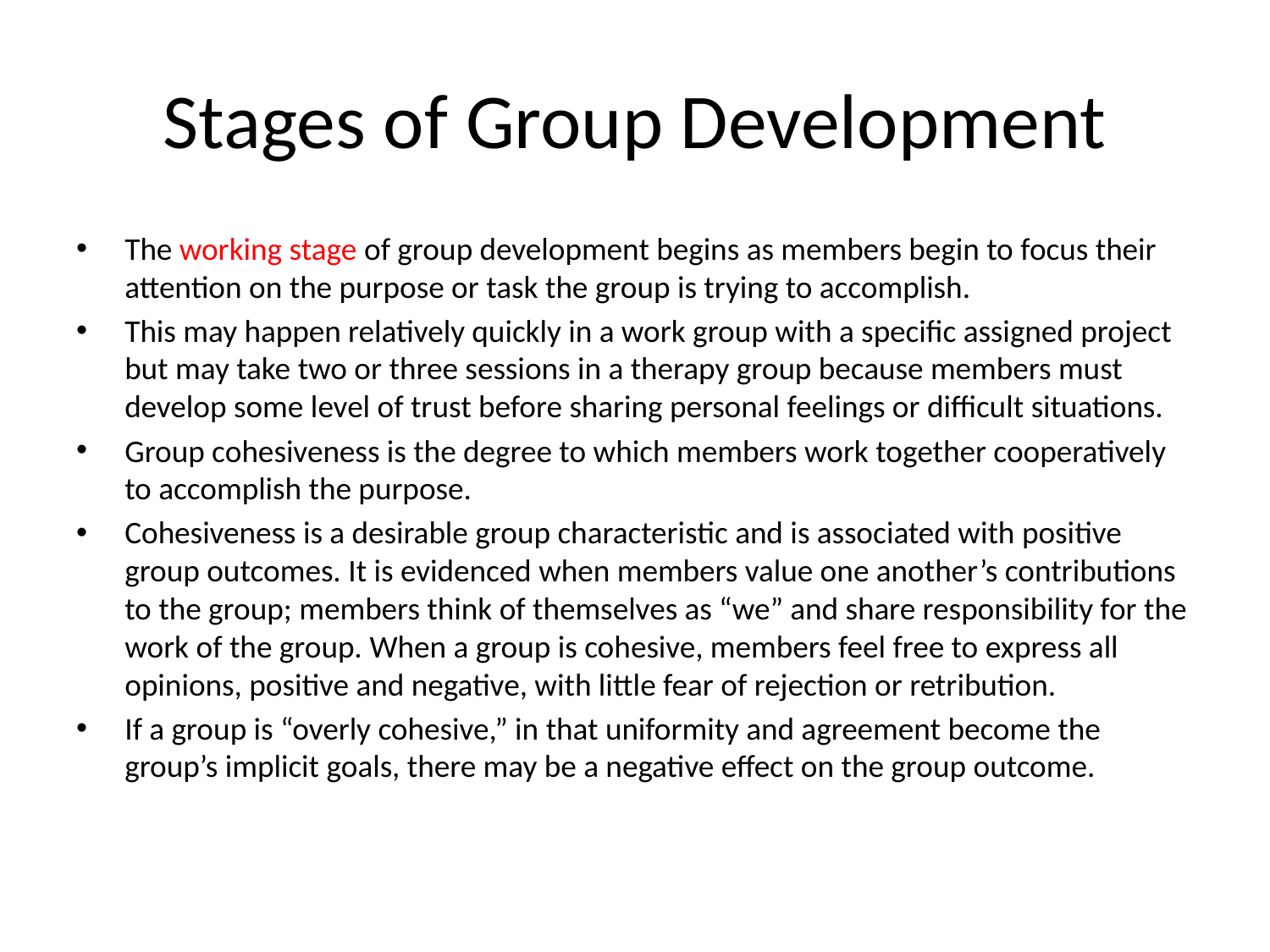

# Stages of Group Development
The working stage of group development begins as members begin to focus their attention on the purpose or task the group is trying to accomplish.
This may happen relatively quickly in a work group with a specific assigned project but may take two or three sessions in a therapy group because members must develop some level of trust before sharing personal feelings or difficult situations.
Group cohesiveness is the degree to which members work together cooperatively to accomplish the purpose.
Cohesiveness is a desirable group characteristic and is associated with positive group outcomes. It is evidenced when members value one another’s contributions to the group; members think of themselves as “we” and share responsibility for the work of the group. When a group is cohesive, members feel free to express all opinions, positive and negative, with little fear of rejection or retribution.
If a group is “overly cohesive,” in that uniformity and agreement become the group’s implicit goals, there may be a negative effect on the group outcome.